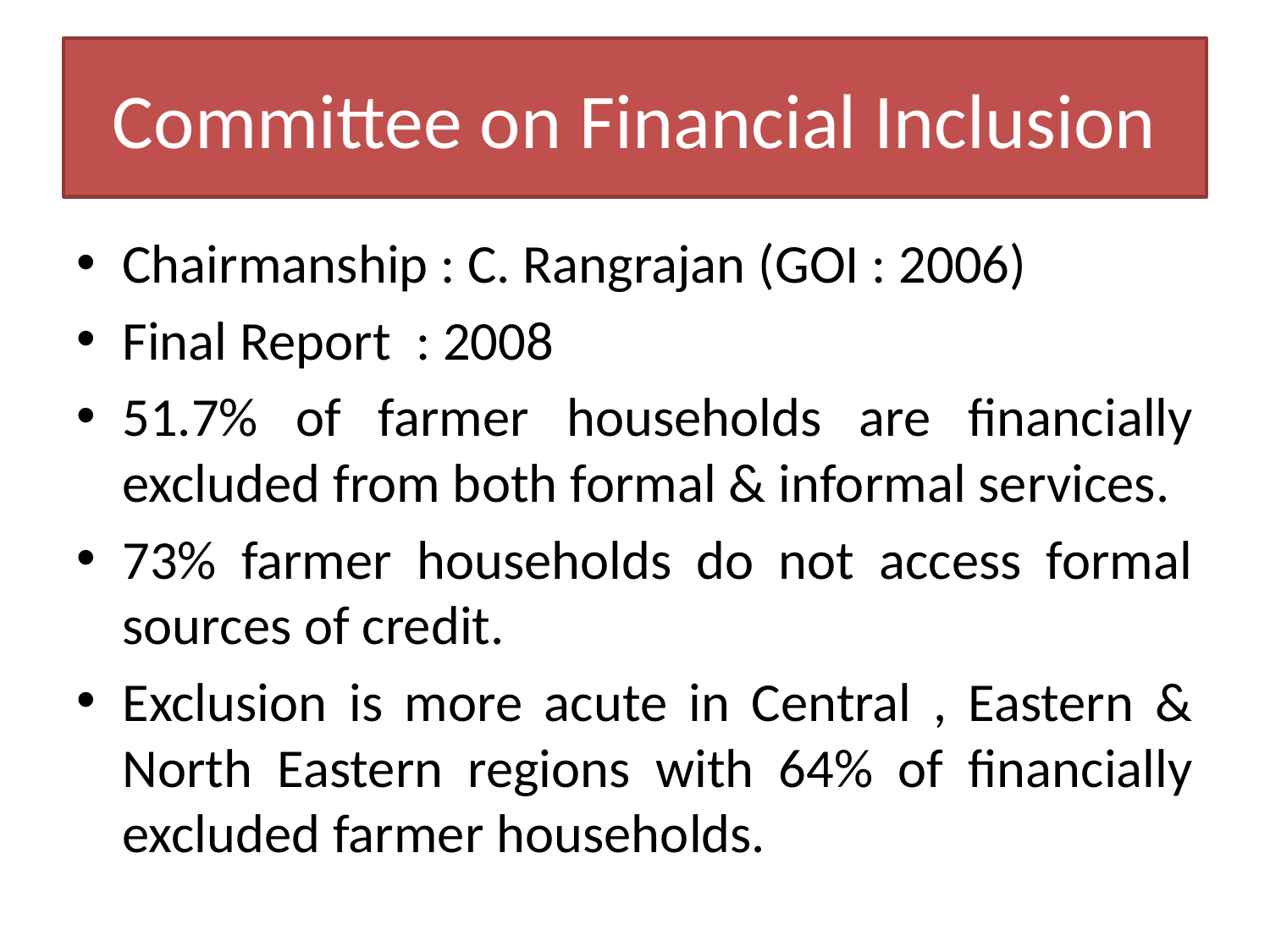

# Committee on Financial Inclusion
Chairmanship : C. Rangrajan (GOI : 2006)
Final Report  : 2008
51.7% of farmer households are financially excluded from both formal & informal services.
73% farmer households do not access formal sources of credit.
Exclusion is more acute in Central , Eastern & North Eastern regions with 64% of financially excluded farmer households.